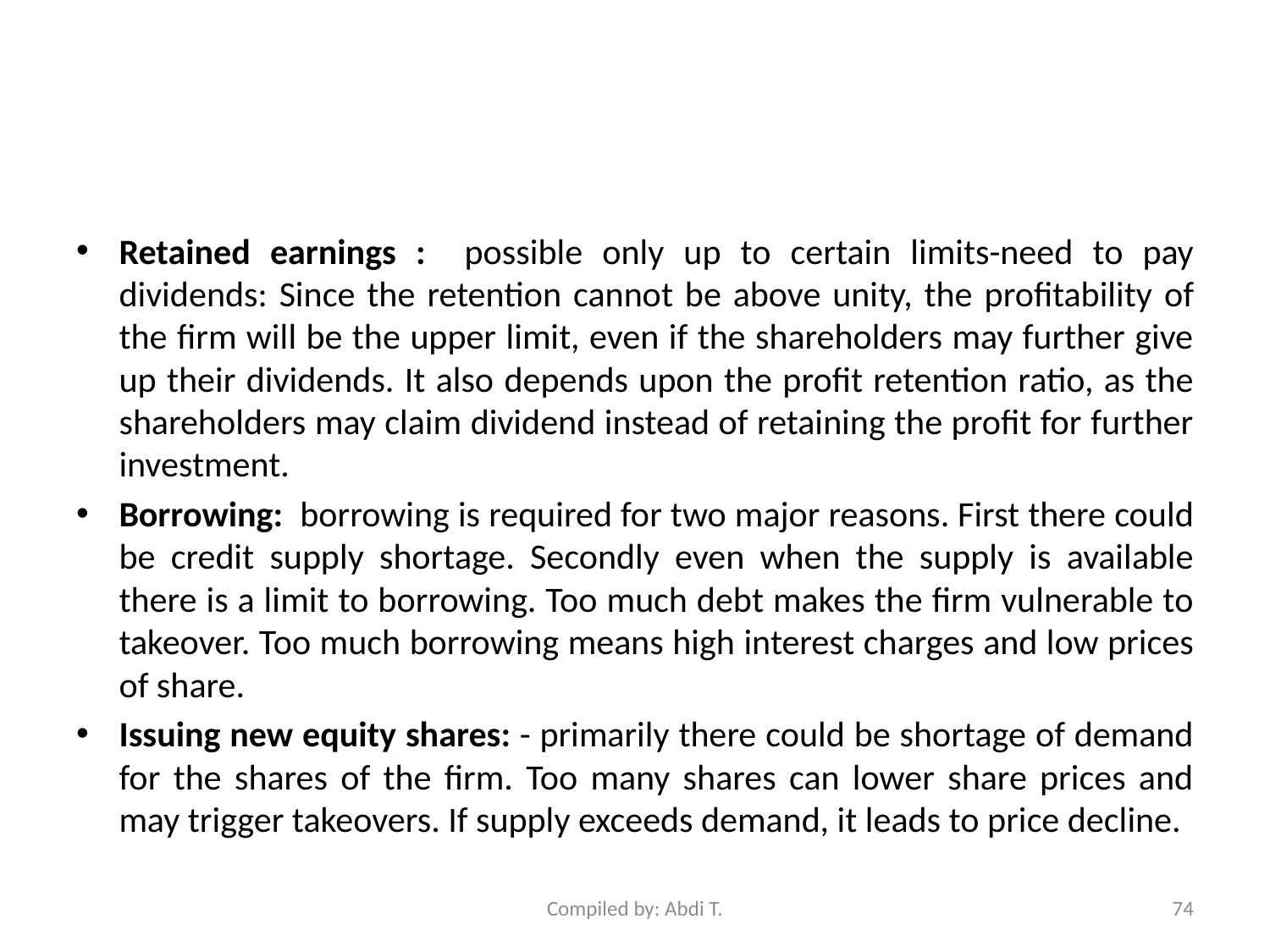

#
Retained earnings :  possible only up to certain limits-need to pay dividends: Since the retention cannot be above unity, the profitability of the firm will be the upper limit, even if the shareholders may further give up their dividends. It also depends upon the profit retention ratio, as the shareholders may claim dividend instead of retaining the profit for further investment.
Borrowing:  borrowing is required for two major reasons. First there could be credit supply shortage. Secondly even when the supply is available there is a limit to borrowing. Too much debt makes the firm vulnerable to takeover. Too much borrowing means high interest charges and low prices of share.
Issuing new equity shares: - primarily there could be shortage of demand for the shares of the firm. Too many shares can lower share prices and may trigger takeovers. If supply exceeds demand, it leads to price decline.

Compiled by: Abdi T.
74